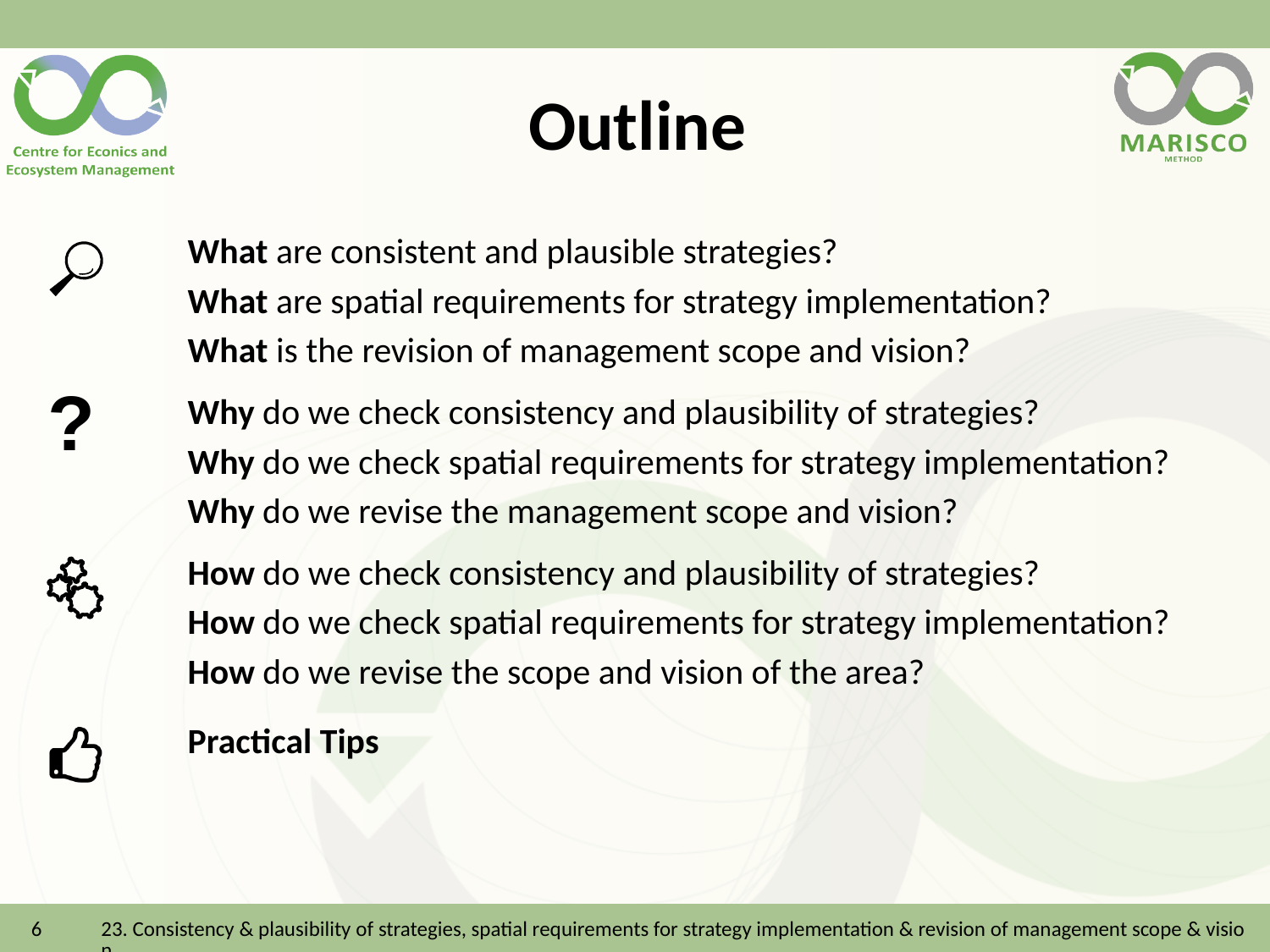

# Outline
What are consistent and plausible strategies?
What are spatial requirements for strategy implementation?
What is the revision of management scope and vision?

Why do we check consistency and plausibility of strategies?
Why do we check spatial requirements for strategy implementation?
Why do we revise the management scope and vision?

How do we check consistency and plausibility of strategies?
How do we check spatial requirements for strategy implementation?
How do we revise the scope and vision of the area?

Practical Tips
6
23. Consistency & plausibility of strategies, spatial requirements for strategy implementation & revision of management scope & vision